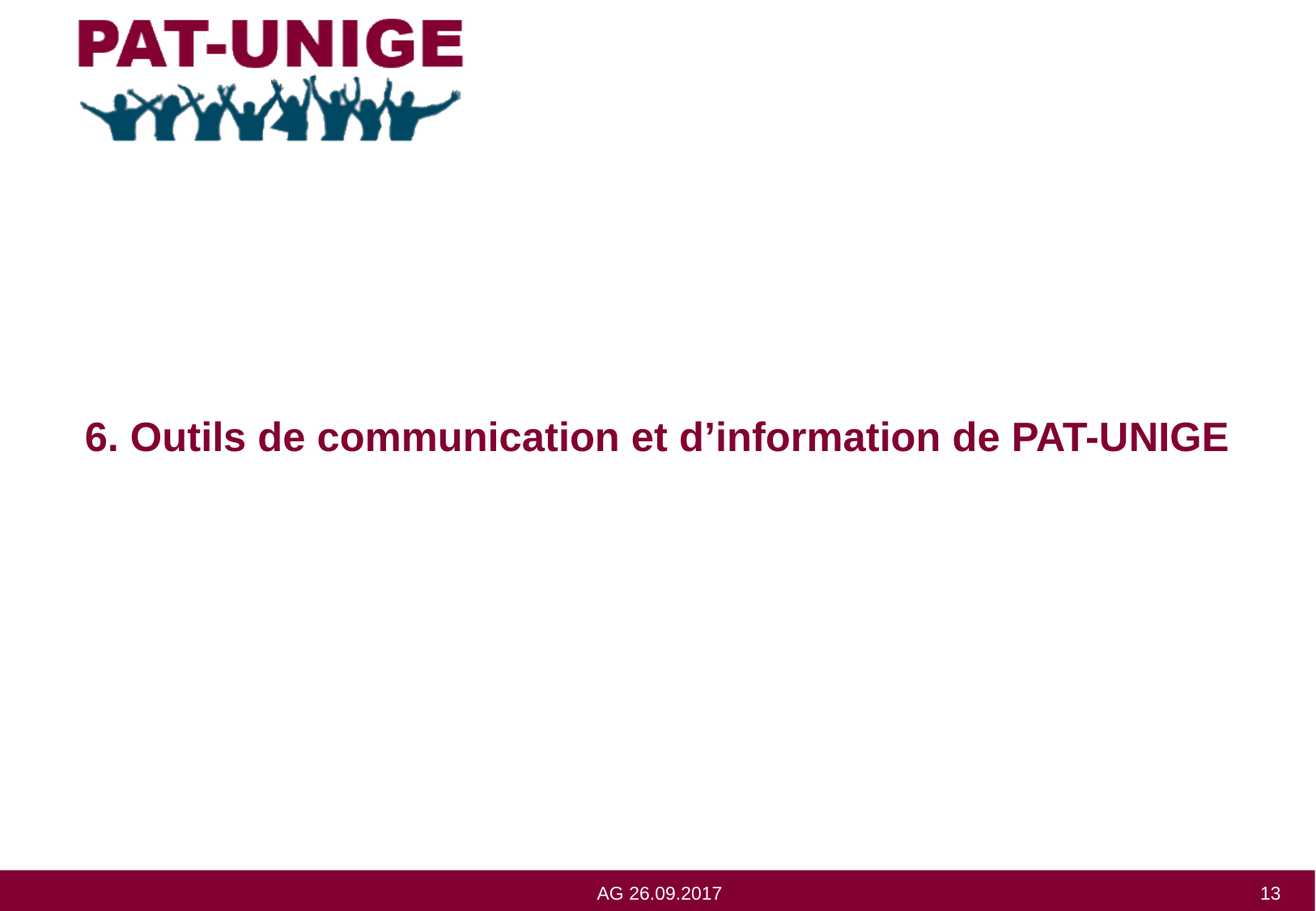

# 6. Outils de communication et d’information de PAT-UNIGE